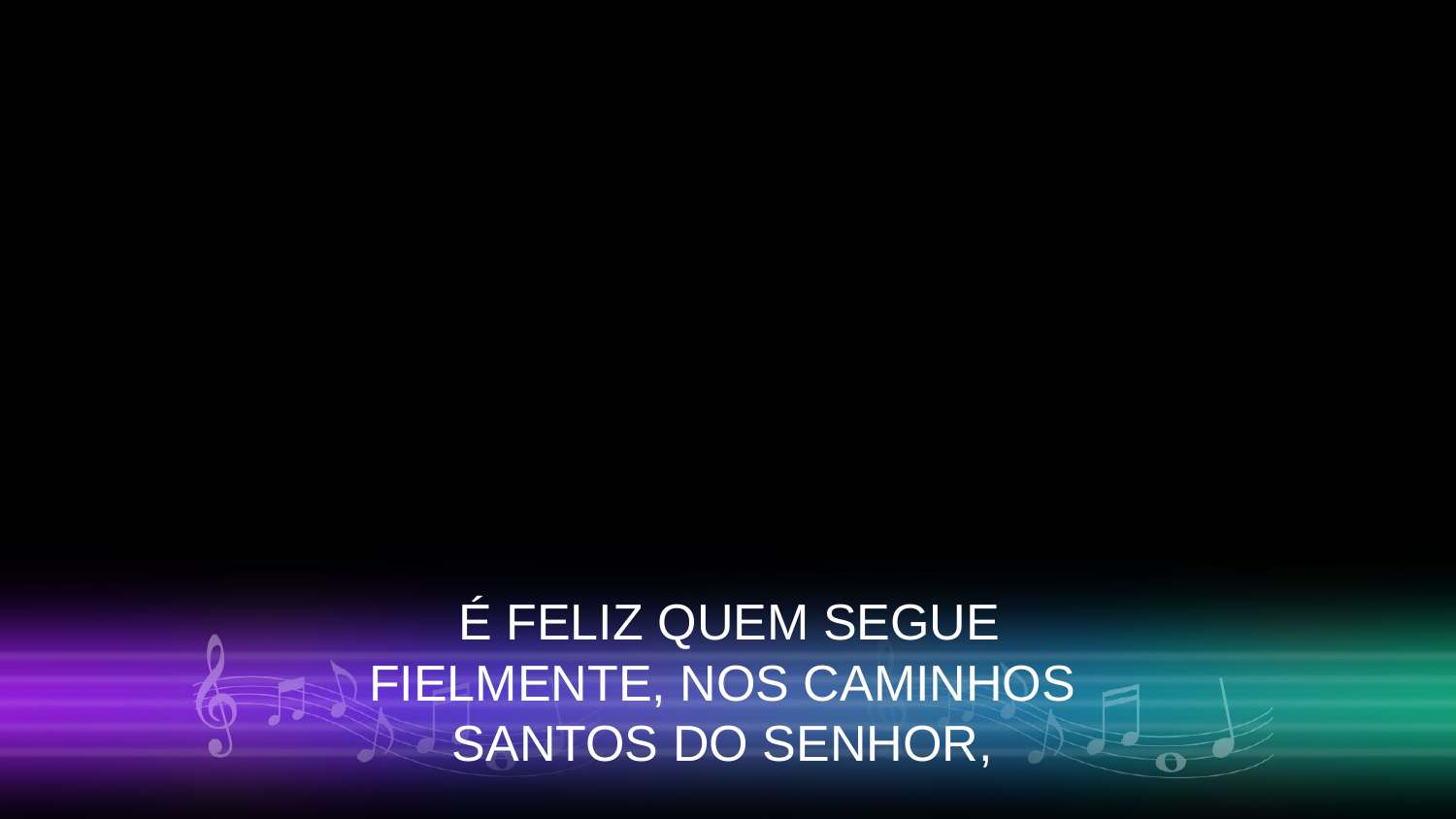

É FELIZ QUEM SEGUE FIELMENTE, NOS CAMINHOS
SANTOS DO SENHOR,